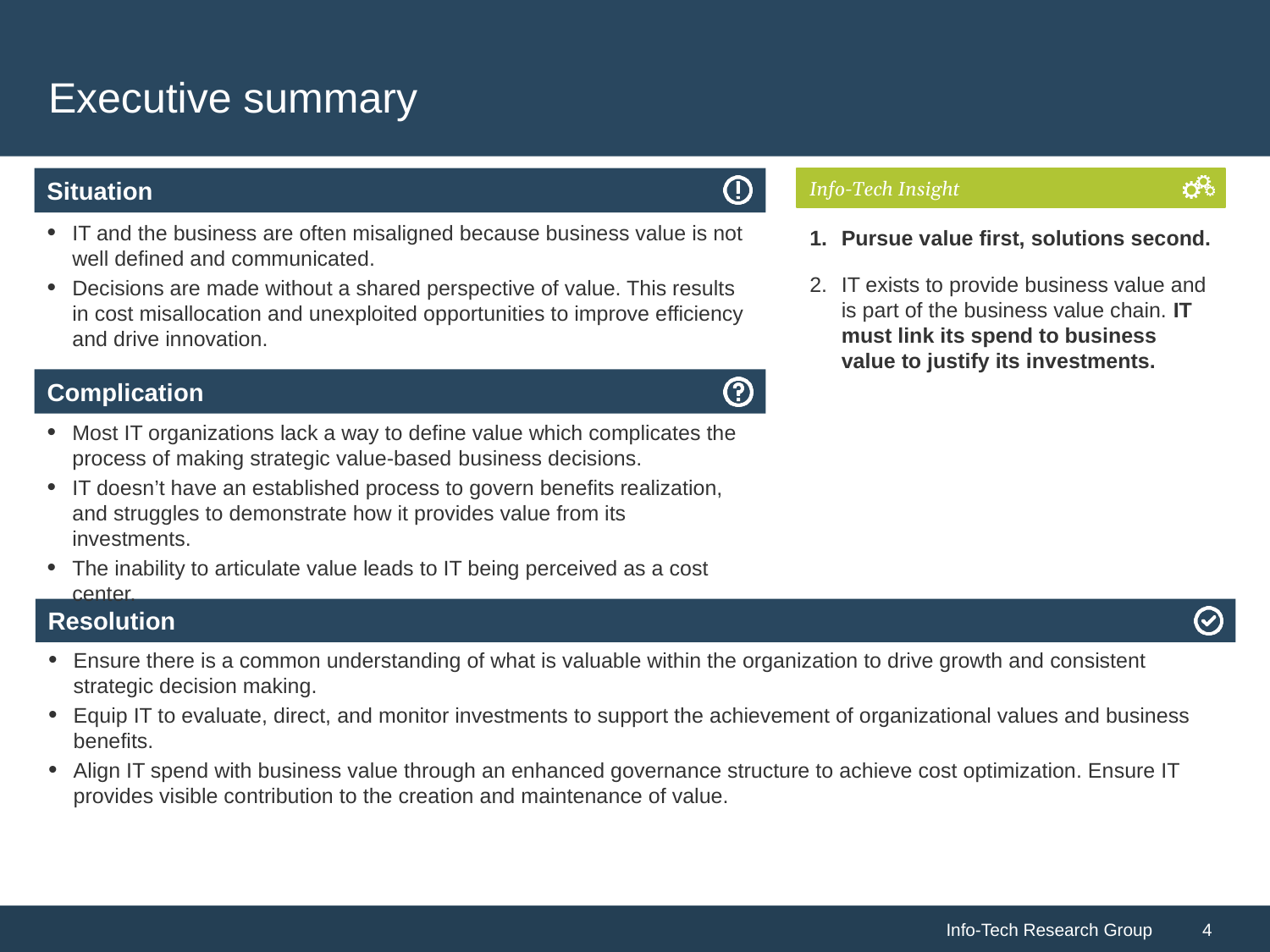

# Executive summary
IT and the business are often misaligned because business value is not well defined and communicated.
Decisions are made without a shared perspective of value. This results in cost misallocation and unexploited opportunities to improve efficiency and drive innovation.
Pursue value first, solutions second.
IT exists to provide business value and is part of the business value chain. IT must link its spend to business value to justify its investments.
Most IT organizations lack a way to define value which complicates the process of making strategic value-based business decisions.
IT doesn’t have an established process to govern benefits realization, and struggles to demonstrate how it provides value from its investments.
The inability to articulate value leads to IT being perceived as a cost center.

Ensure there is a common understanding of what is valuable within the organization to drive growth and consistent strategic decision making.
Equip IT to evaluate, direct, and monitor investments to support the achievement of organizational values and business benefits.
Align IT spend with business value through an enhanced governance structure to achieve cost optimization. Ensure IT provides visible contribution to the creation and maintenance of value.